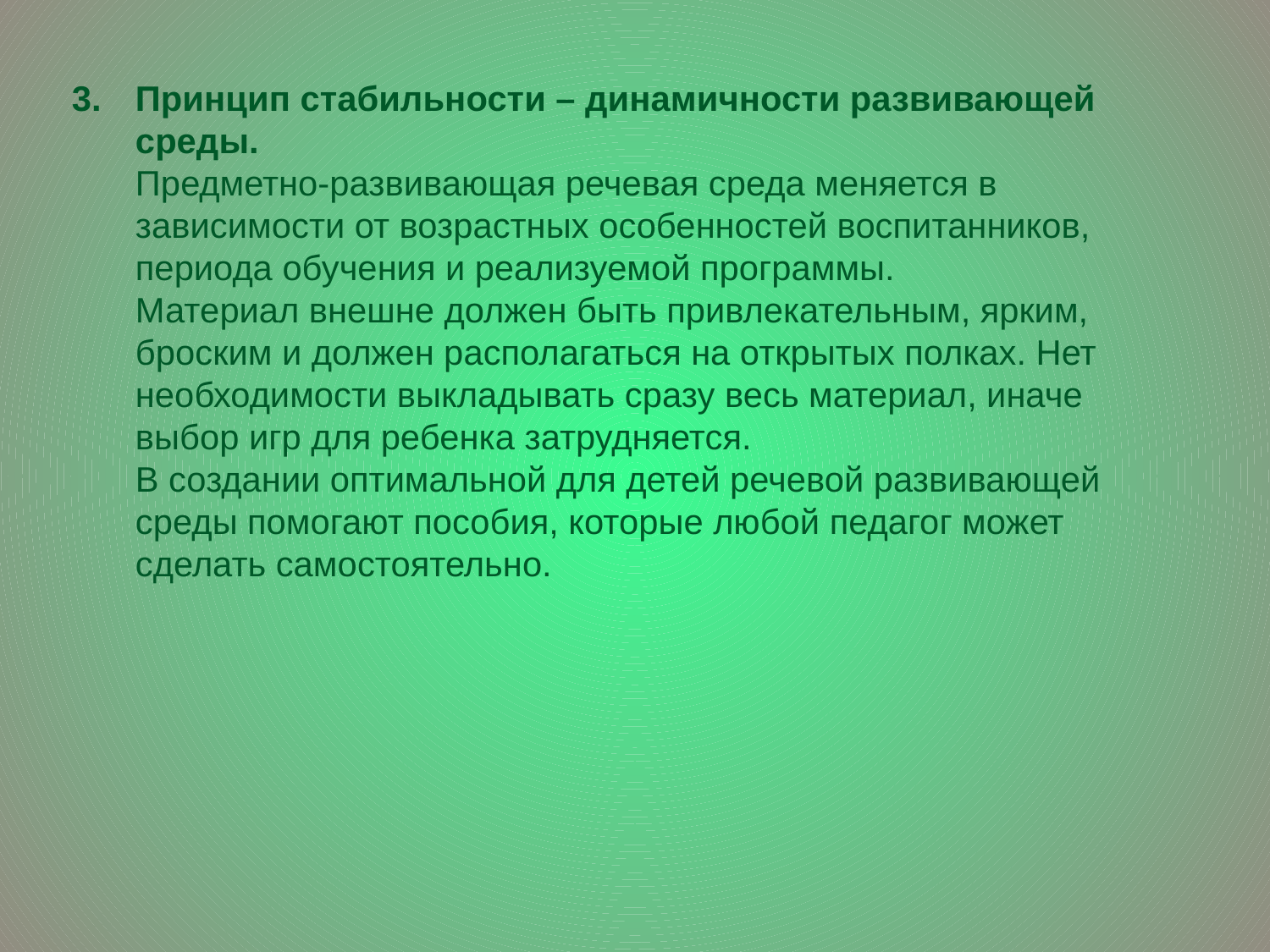

Принцип стабильности – динамичности развивающей среды.
Предметно-развивающая речевая среда меняется в зависимости от возрастных особенностей воспитанников, периода обучения и реализуемой программы.
Материал внешне должен быть привлекательным, ярким, броским и должен располагаться на открытых полках. Нет необходимости выкладывать сразу весь материал, иначе выбор игр для ребенка затрудняется.
В создании оптимальной для детей речевой развивающей среды помогают пособия, которые любой педагог может сделать самостоятельно.